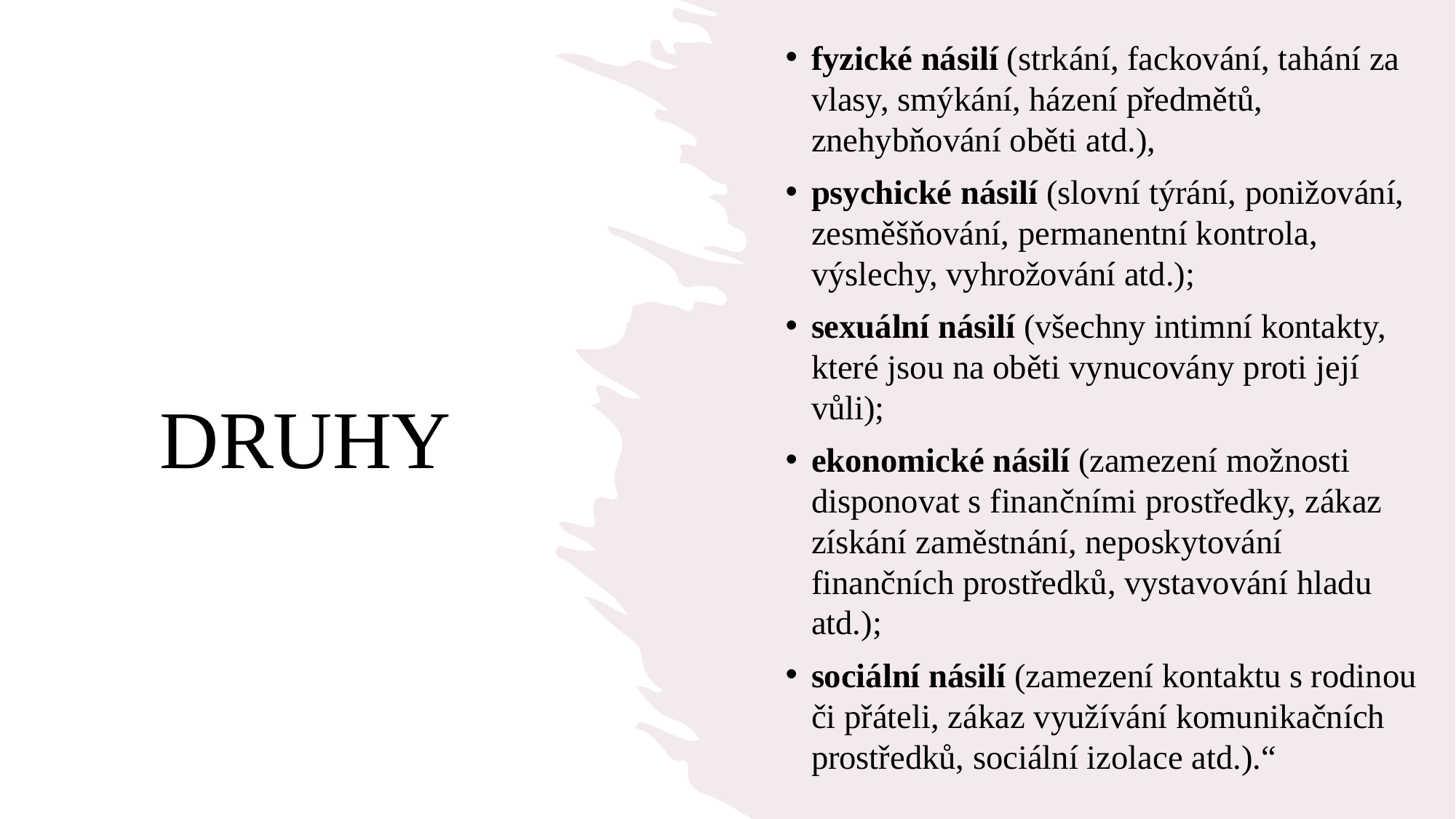

fyzické násilí (strkání, fackování, tahání za vlasy, smýkání, házení předmětů, znehybňování oběti atd.),
psychické násilí (slovní týrání, ponižování, zesměšňování, permanentní kontrola, výslechy, vyhrožování atd.);
sexuální násilí (všechny intimní kontakty, které jsou na oběti vynucovány proti její vůli);
ekonomické násilí (zamezení možnosti disponovat s finančními prostředky, zákaz získání zaměstnání, neposkytování finančních prostředků, vystavování hladu atd.);
sociální násilí (zamezení kontaktu s rodinou či přáteli, zákaz využívání komunikačních prostředků, sociální izolace atd.).“

# DRUHY